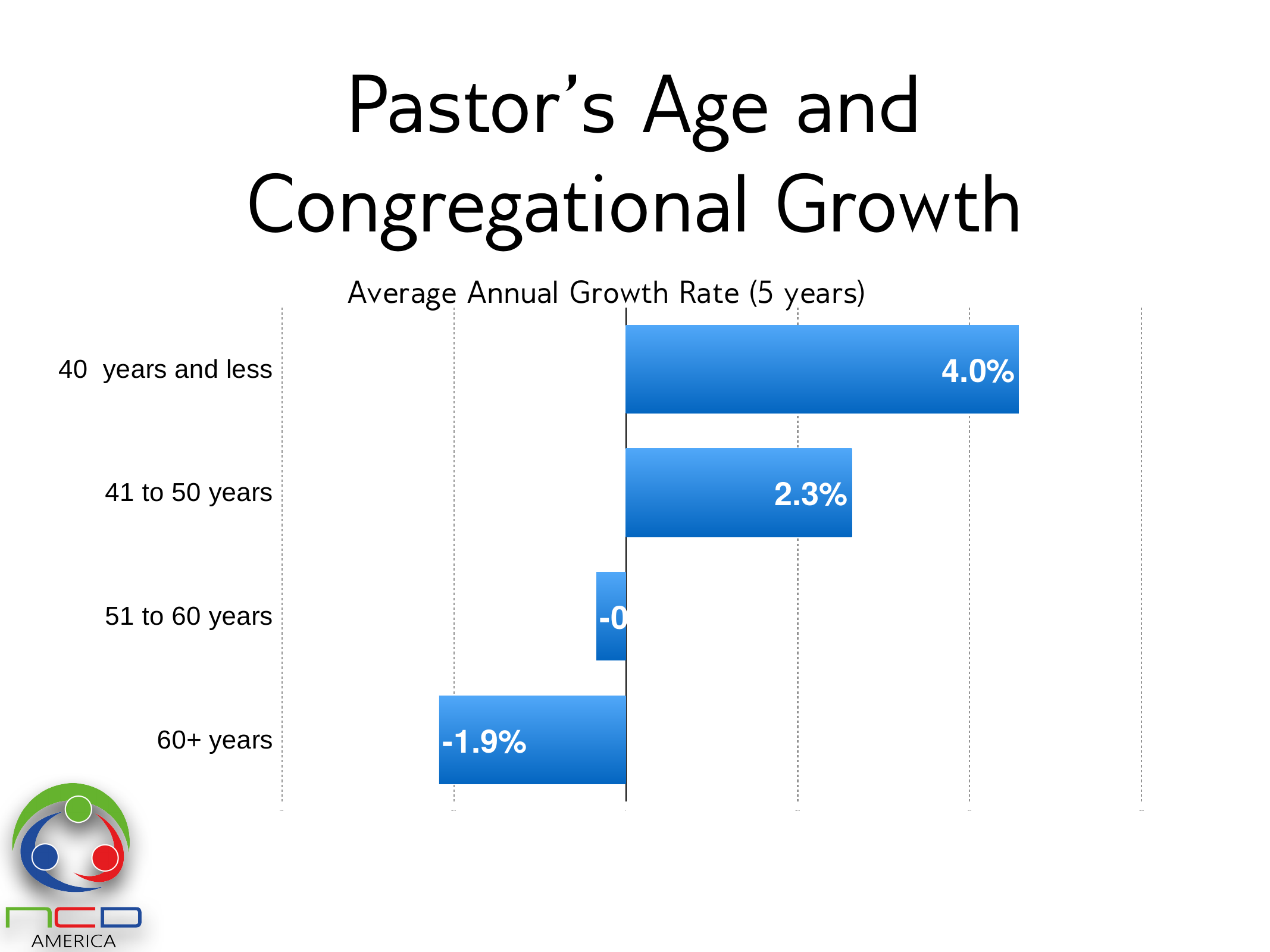

# Pastor’s Age and Congregational Growth

### Chart: Average Annual Growth Rate (5 years)

| Category | AAGR |
|---|---|
| 40  years and less | 0.04 |
| 41 to 50 years | 0.023 |
| 51 to 60 years | -0.003 |
| 60+ years | -0.019 |